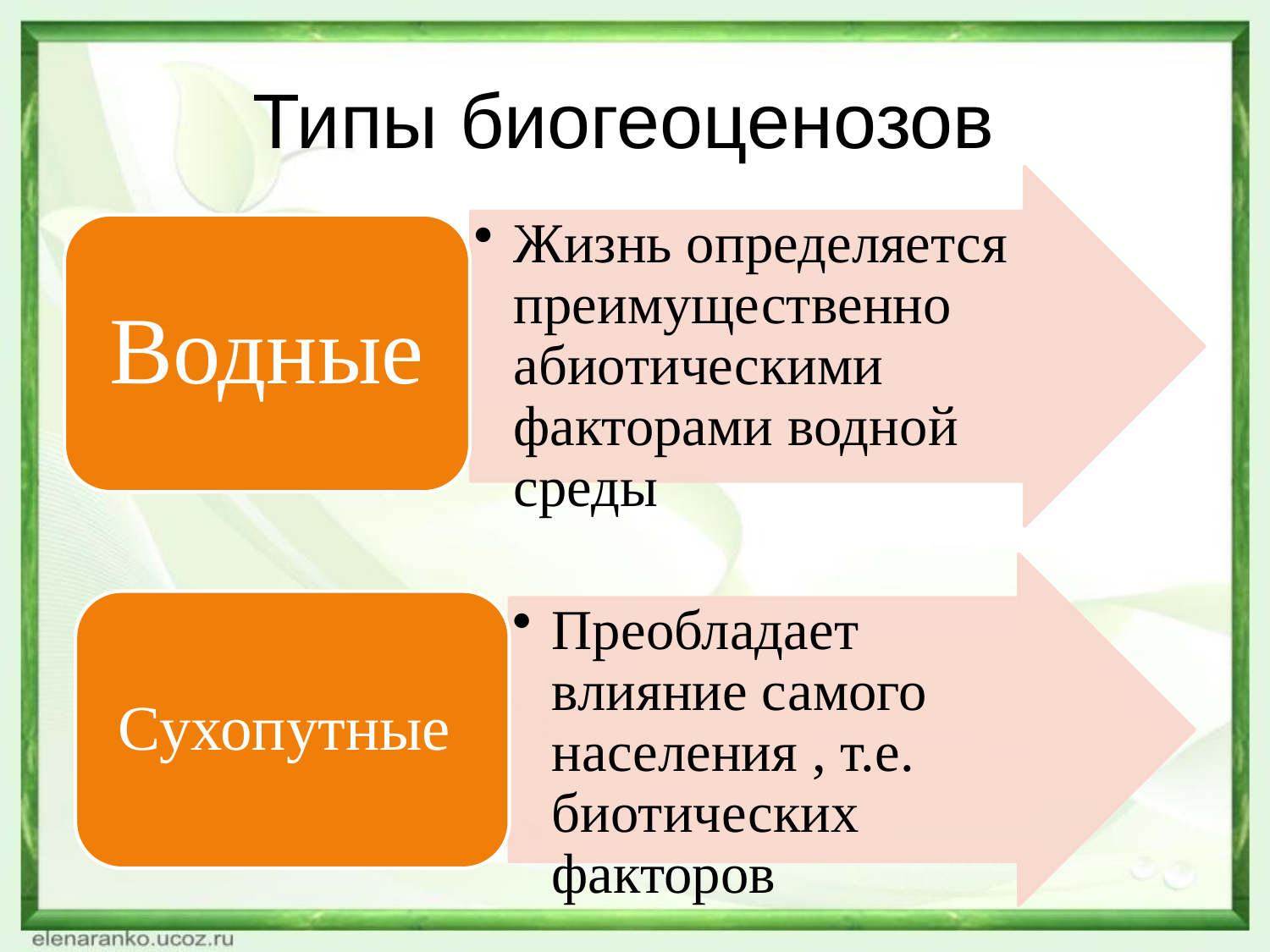

# Типы биогеоценозов
Жизнь определяется преимущественно абиотическими факторами водной среды
Водные
Преобладает влияние самого населения , т.е. биотических факторов
Сухопутные